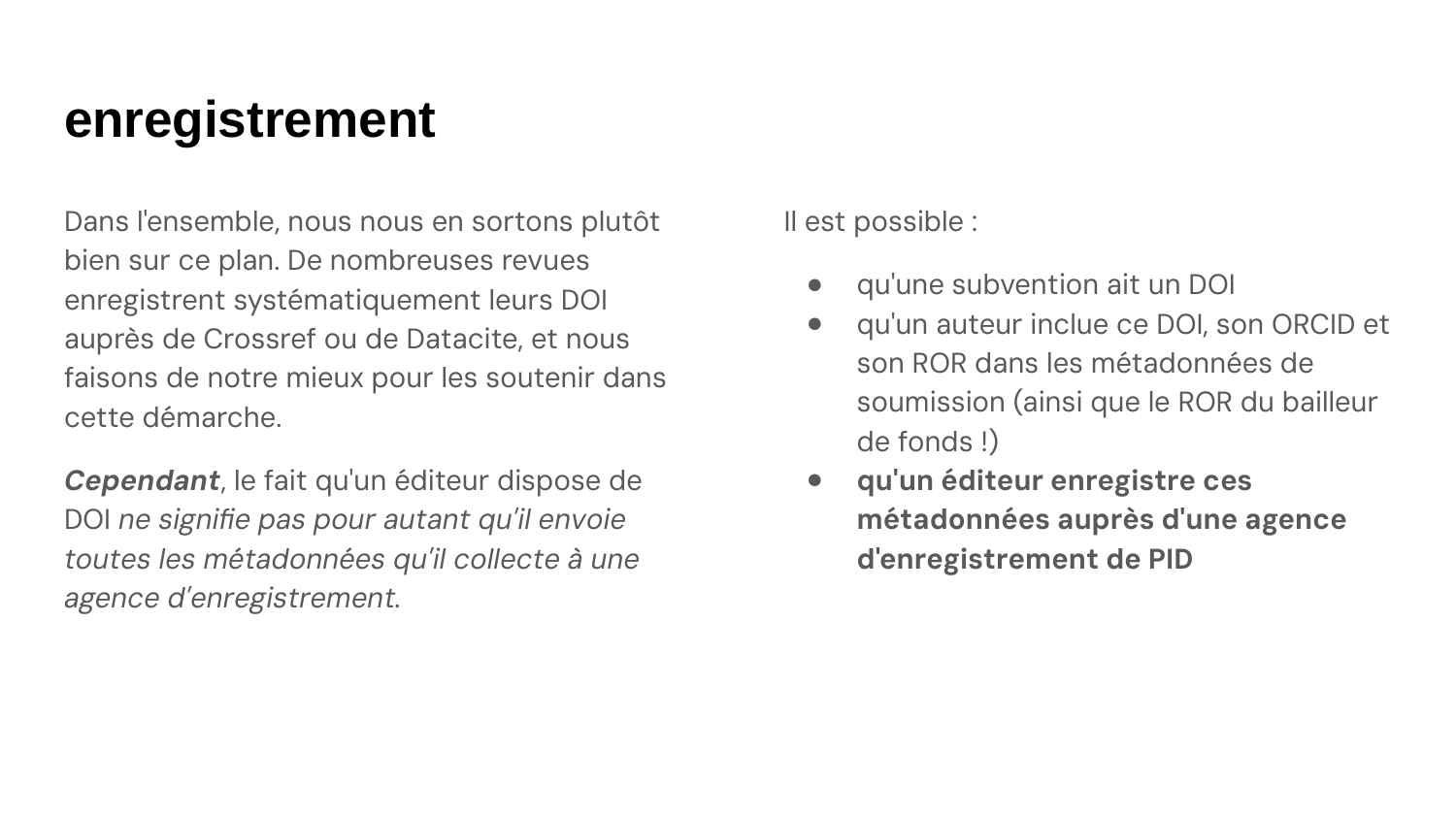

# enregistrement
Dans l'ensemble, nous nous en sortons plutôt bien sur ce plan. De nombreuses revues enregistrent systématiquement leurs DOI auprès de Crossref ou de Datacite, et nous faisons de notre mieux pour les soutenir dans cette démarche.
Cependant, le fait qu'un éditeur dispose de DOI ne signifie pas pour autant qu'il envoie toutes les métadonnées qu'il collecte à une agence d'enregistrement.
Il est possible :
qu'une subvention ait un DOI
qu'un auteur inclue ce DOI, son ORCID et son ROR dans les métadonnées de soumission (ainsi que le ROR du bailleur de fonds !)
qu'un éditeur enregistre ces métadonnées auprès d'une agence d'enregistrement de PID